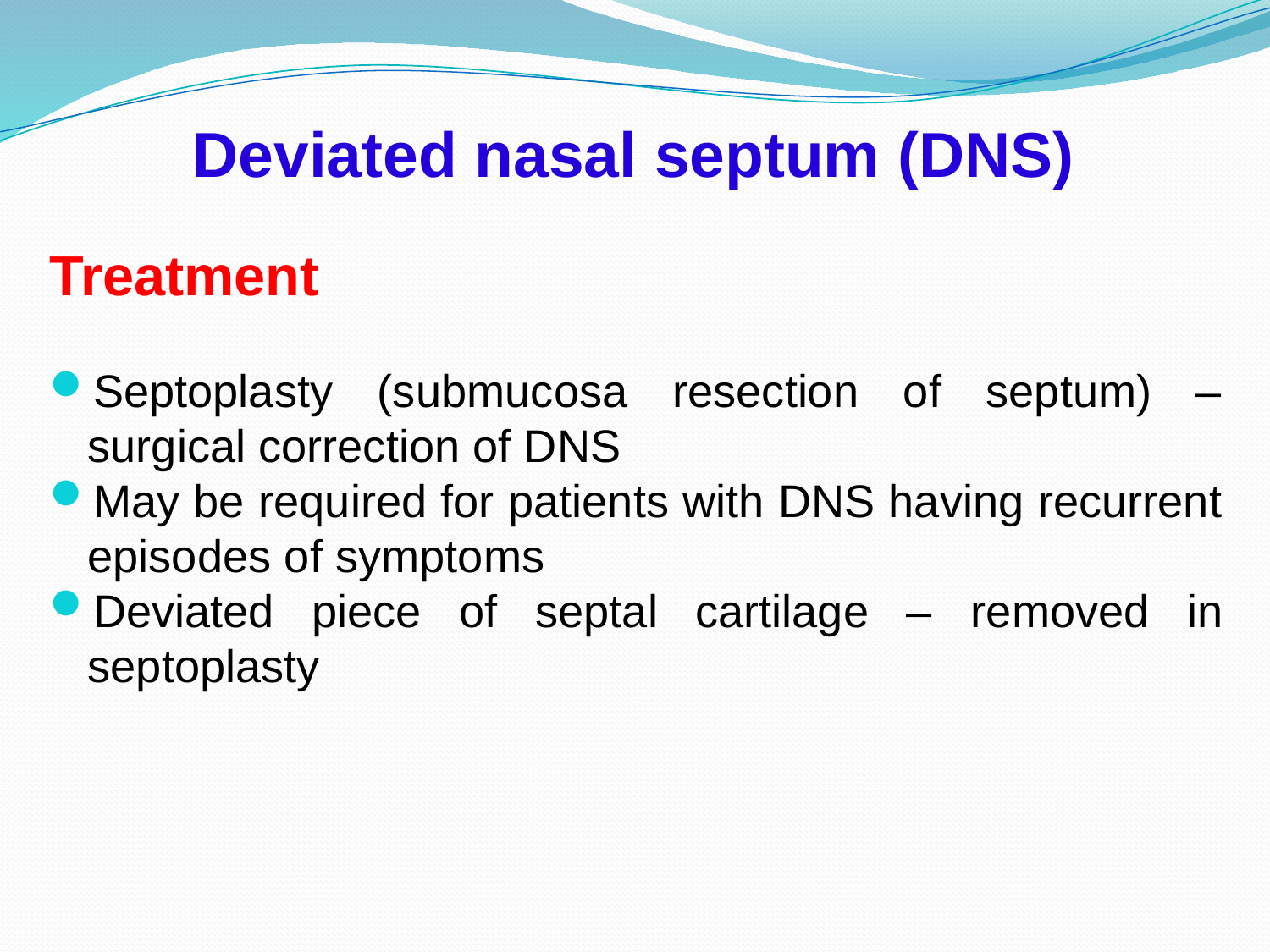

Deviated nasal septum (DNS)
Treatment

Septoplasty (submucosa resection of septum) – surgical correction of DNS
May be required for patients with DNS having recurrent episodes of symptoms
Deviated piece of septal cartilage – removed in septoplasty